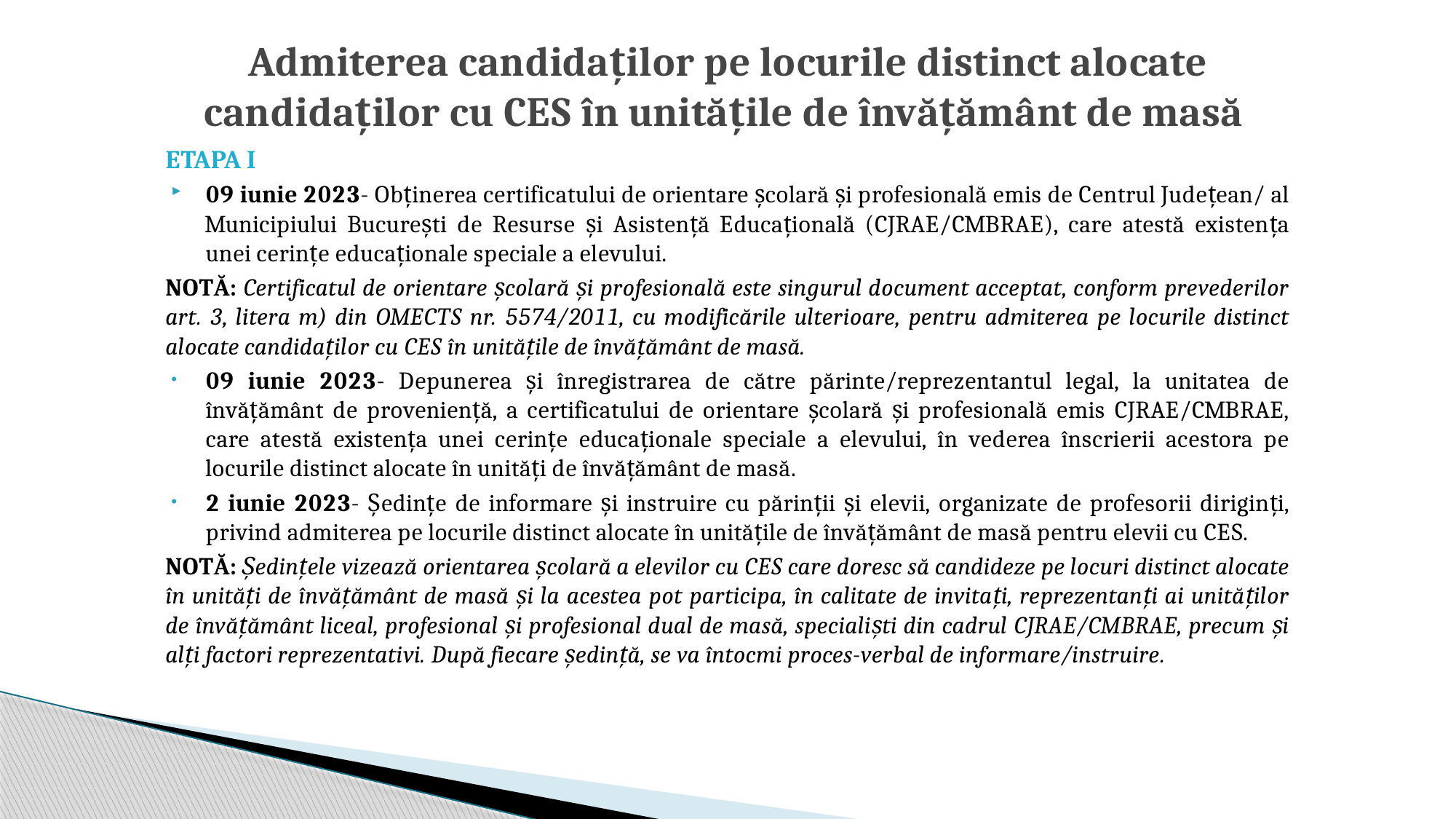

# Admiterea candidaților pe locurile distinct alocate candidaților cu CES în unitățile de învățământ de masă
ETAPA I
09 iunie 2023- Obținerea certificatului de orientare școlară și profesională emis de Centrul Județean/ al Municipiului București de Resurse și Asistență Educațională (CJRAE/CMBRAE), care atestă existența unei cerințe educaționale speciale a elevului.
NOTĂ: Certificatul de orientare școlară și profesională este singurul document acceptat, conform prevederilor art. 3, litera m) din OMECTS nr. 5574/2011, cu modificările ulterioare, pentru admiterea pe locurile distinct alocate candidaților cu CES în unitățile de învățământ de masă.
09 iunie 2023- Depunerea și înregistrarea de către părinte/reprezentantul legal, la unitatea de învățământ de proveniență, a certificatului de orientare școlară și profesională emis CJRAE/CMBRAE, care atestă existența unei cerințe educaționale speciale a elevului, în vederea înscrierii acestora pe locurile distinct alocate în unități de învățământ de masă.
2 iunie 2023- Ședințe de informare și instruire cu părinții și elevii, organizate de profesorii diriginți, privind admiterea pe locurile distinct alocate în unitățile de învățământ de masă pentru elevii cu CES.
NOTĂ: Ședințele vizează orientarea școlară a elevilor cu CES care doresc să candideze pe locuri distinct alocate în unități de învățământ de masă și la acestea pot participa, în calitate de invitați, reprezentanți ai unităților de învățământ liceal, profesional și profesional dual de masă, specialiști din cadrul CJRAE/CMBRAE, precum și alți factori reprezentativi. După fiecare ședință, se va întocmi proces-verbal de informare/instruire.